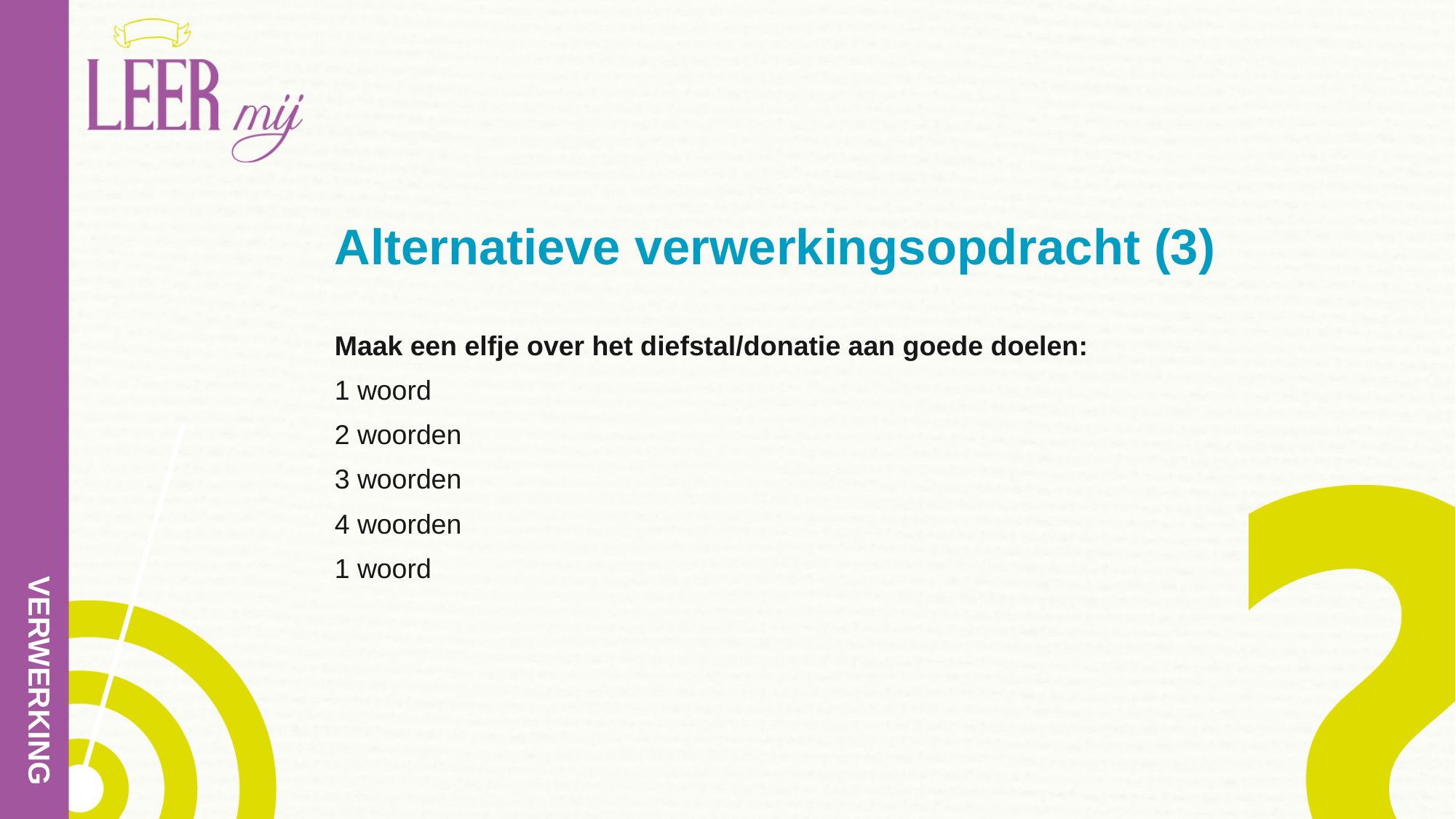

# Alternatieve verwerkingsopdracht (3)
Maak een elfje over het diefstal/donatie aan goede doelen:
1 woord
2 woorden
3 woorden
4 woorden
1 woord